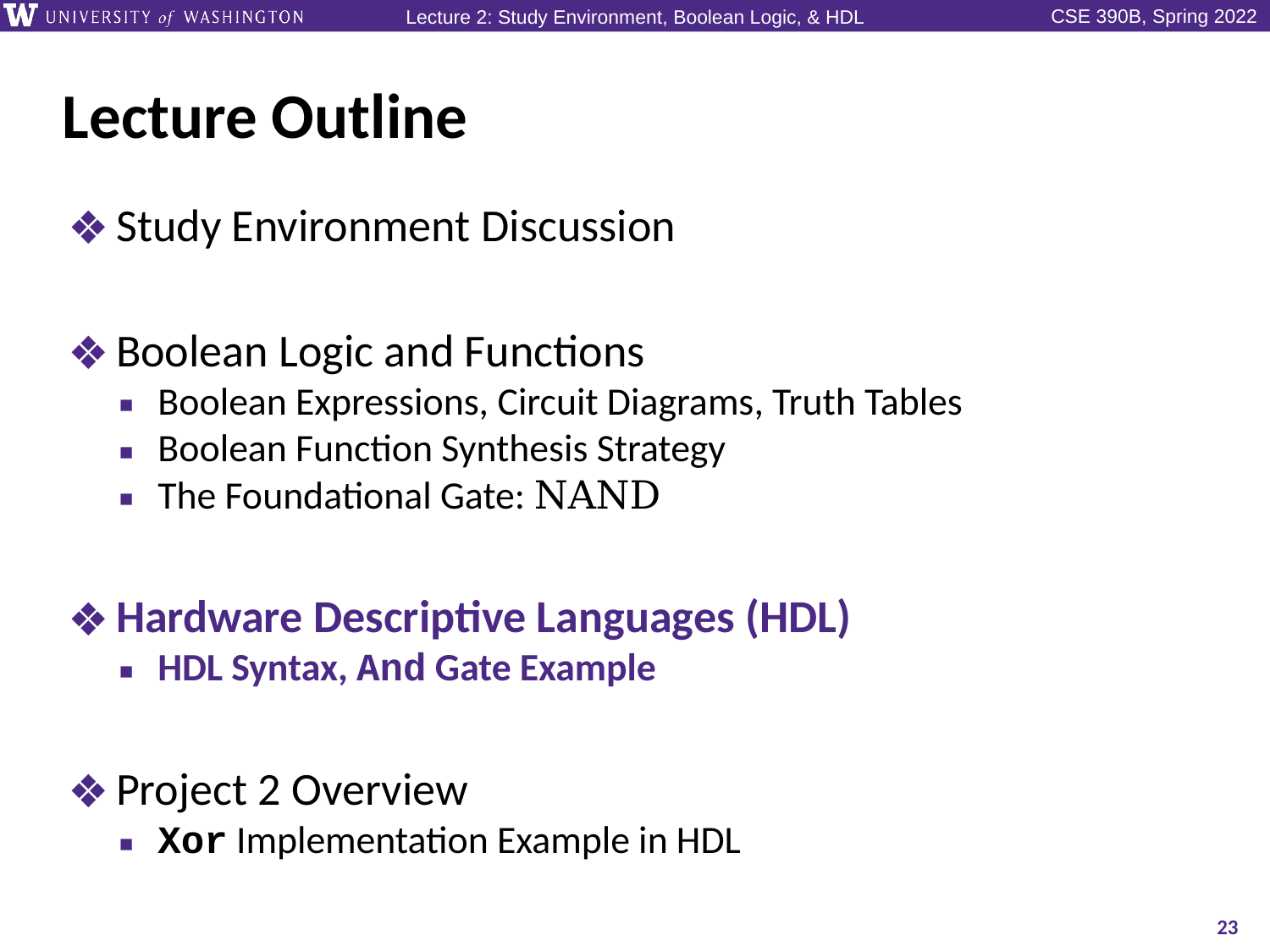

# Lecture Outline
Study Environment Discussion

Boolean Logic and Functions
Boolean Expressions, Circuit Diagrams, Truth Tables
Boolean Function Synthesis Strategy
The Foundational Gate: NAND

Hardware Descriptive Languages (HDL)
HDL Syntax, And Gate Example

Project 2 Overview
Xor Implementation Example in HDL

23